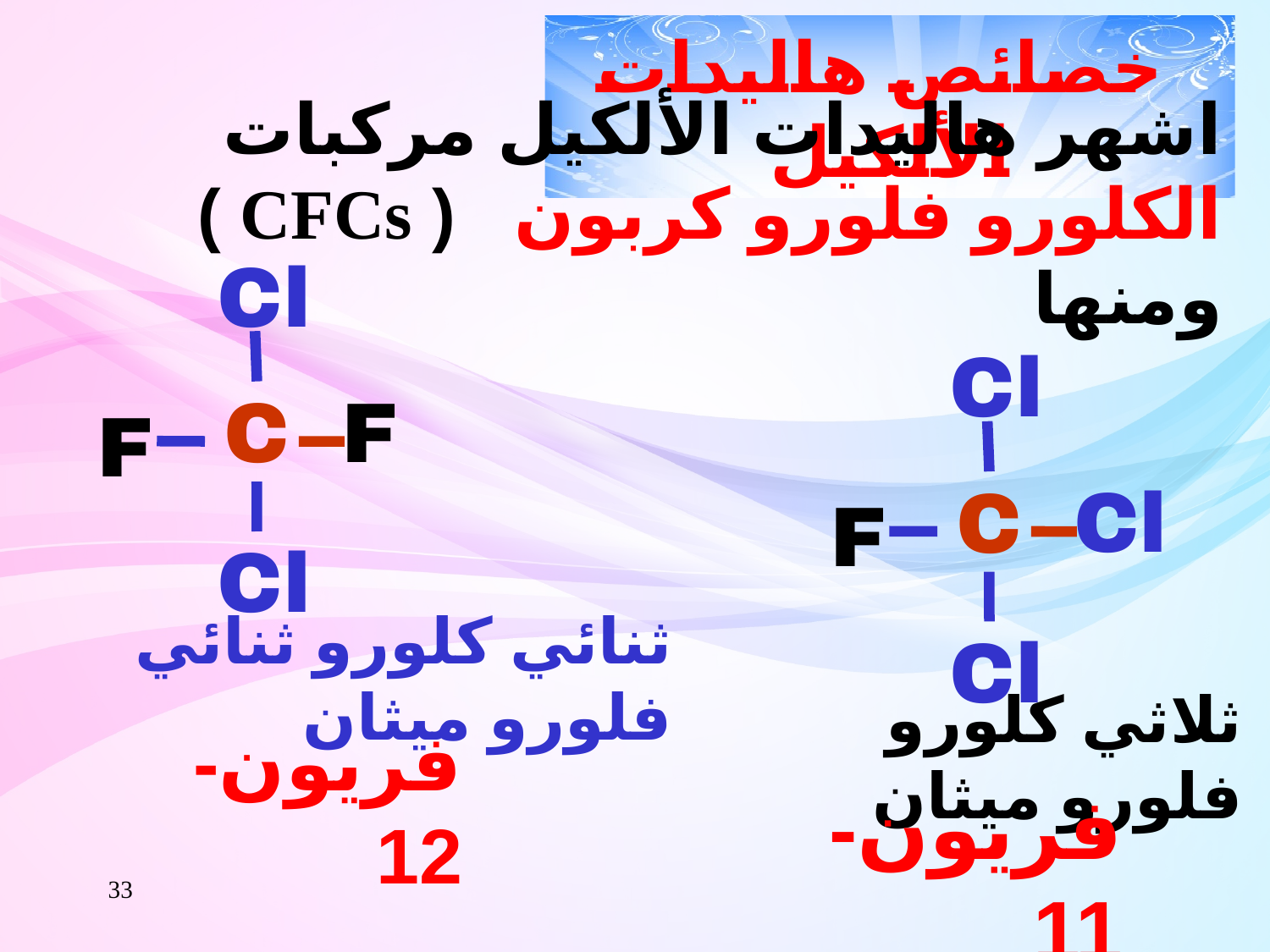

خصائص هاليدات الألكيل
اشهر هاليدات الألكيل مركبات الكلورو فلورو كربون   ( CFCs ) ومنها
Cl

F
C
F

Cl
Cl

Cl
C
F

Cl
ثنائي كلورو ثنائي فلورو ميثان
ثلاثي كلورو فلورو ميثان
فريون- 12
فريون- 11
33